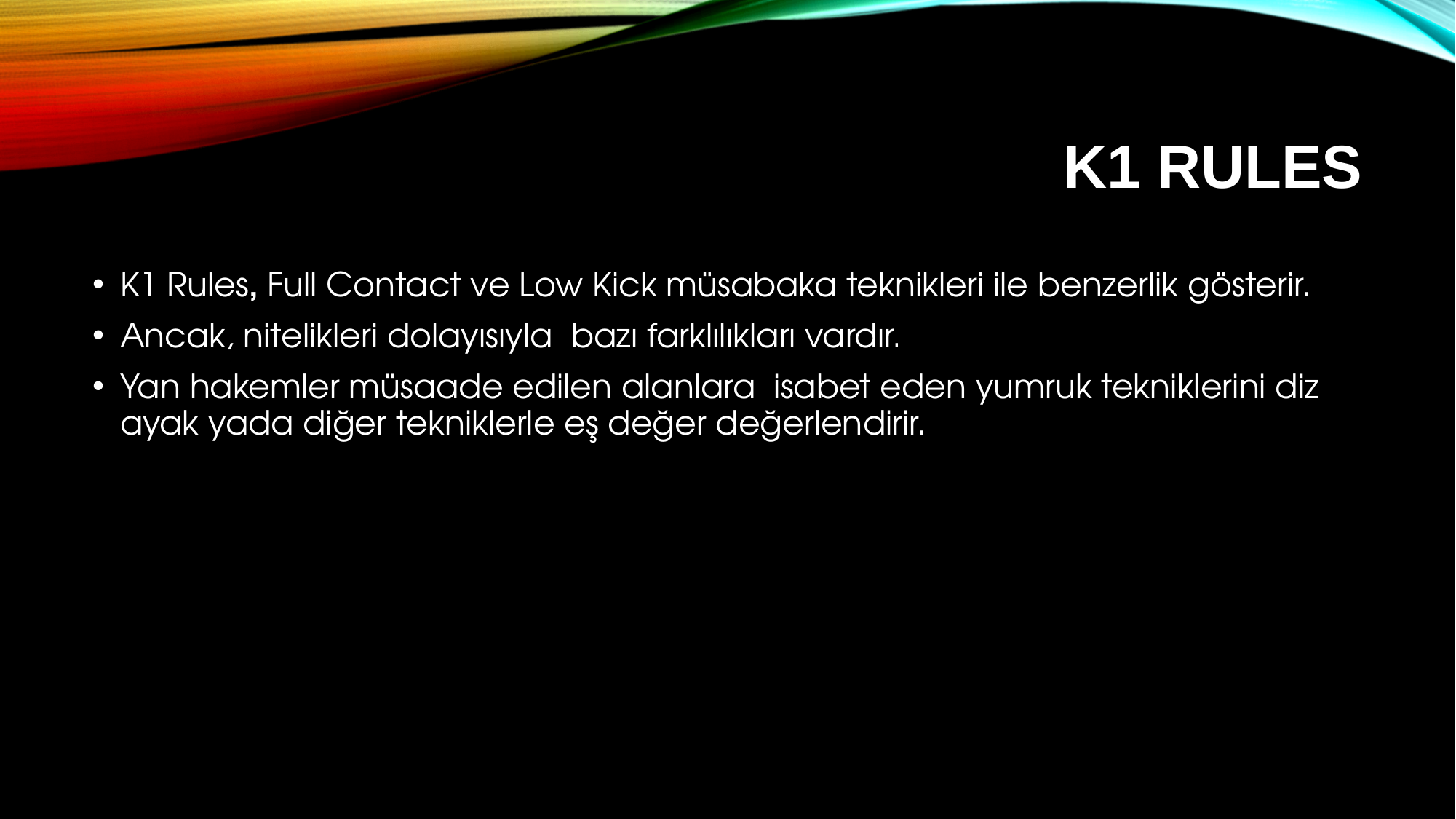

# K1 Rules
K1 Rules, Full Contact ve Low Kick müsabaka teknikleri ile benzerlik gösterir.
Ancak, nitelikleri dolayısıyla  bazı farklılıkları vardır.
Yan hakemler müsaade edilen alanlara  isabet eden yumruk tekniklerini diz ayak yada diğer tekniklerle eş değer değerlendirir.